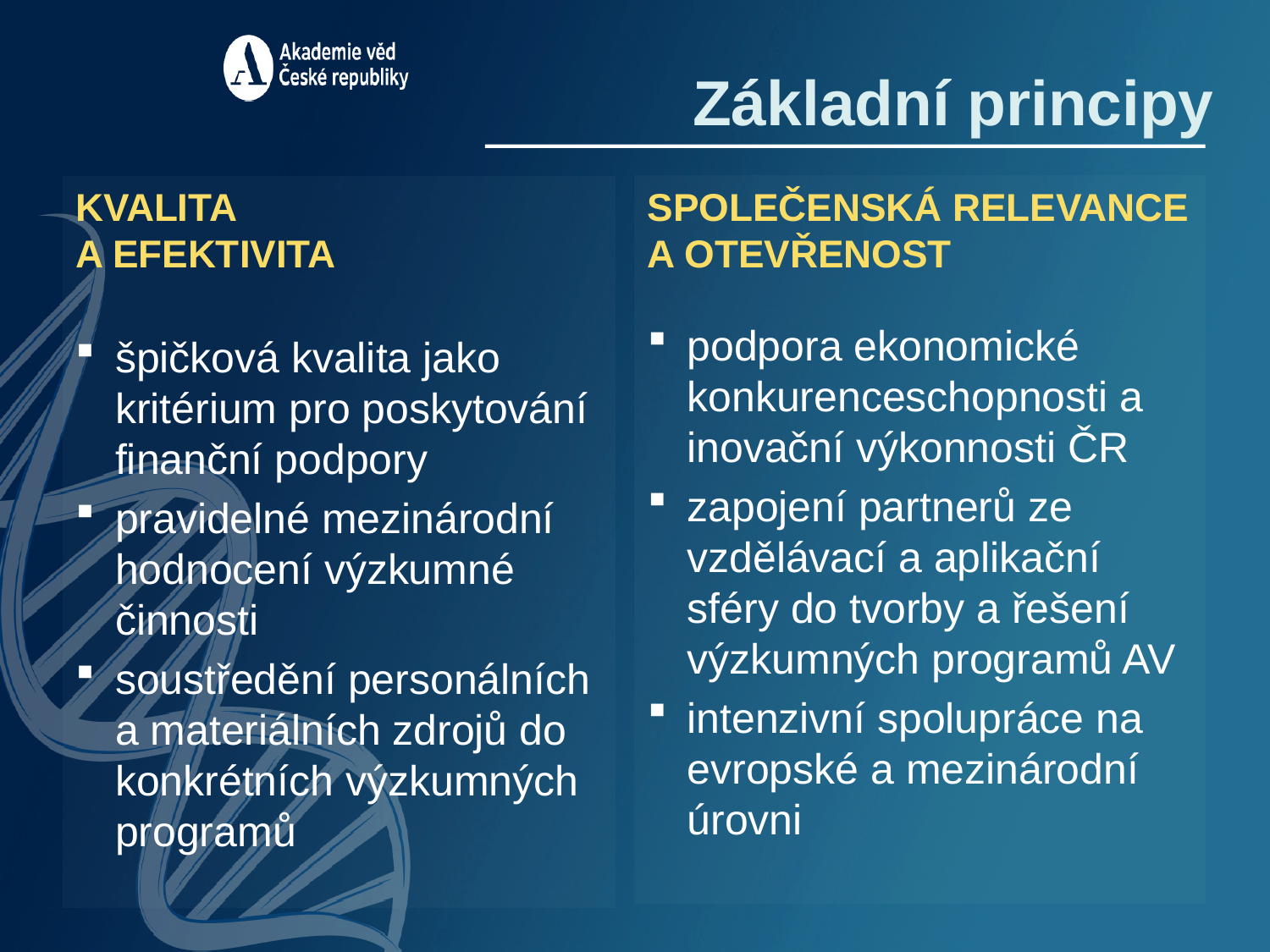

Základní principy

KVALITA
A EFEKTIVITA

špičková kvalita jako kritérium pro poskytování finanční podpory
pravidelné mezinárodní hodnocení výzkumné činnosti
soustředění personálních a materiálních zdrojů do konkrétních výzkumných programů

SPOLEČENSKÁ RELEVANCE A OTEVŘENOST

podpora ekonomické konkurenceschopnosti a inovační výkonnosti ČR
zapojení partnerů ze vzdělávací a aplikační sféry do tvorby a řešení výzkumných programů AV
intenzivní spolupráce na evropské a mezinárodní úrovni